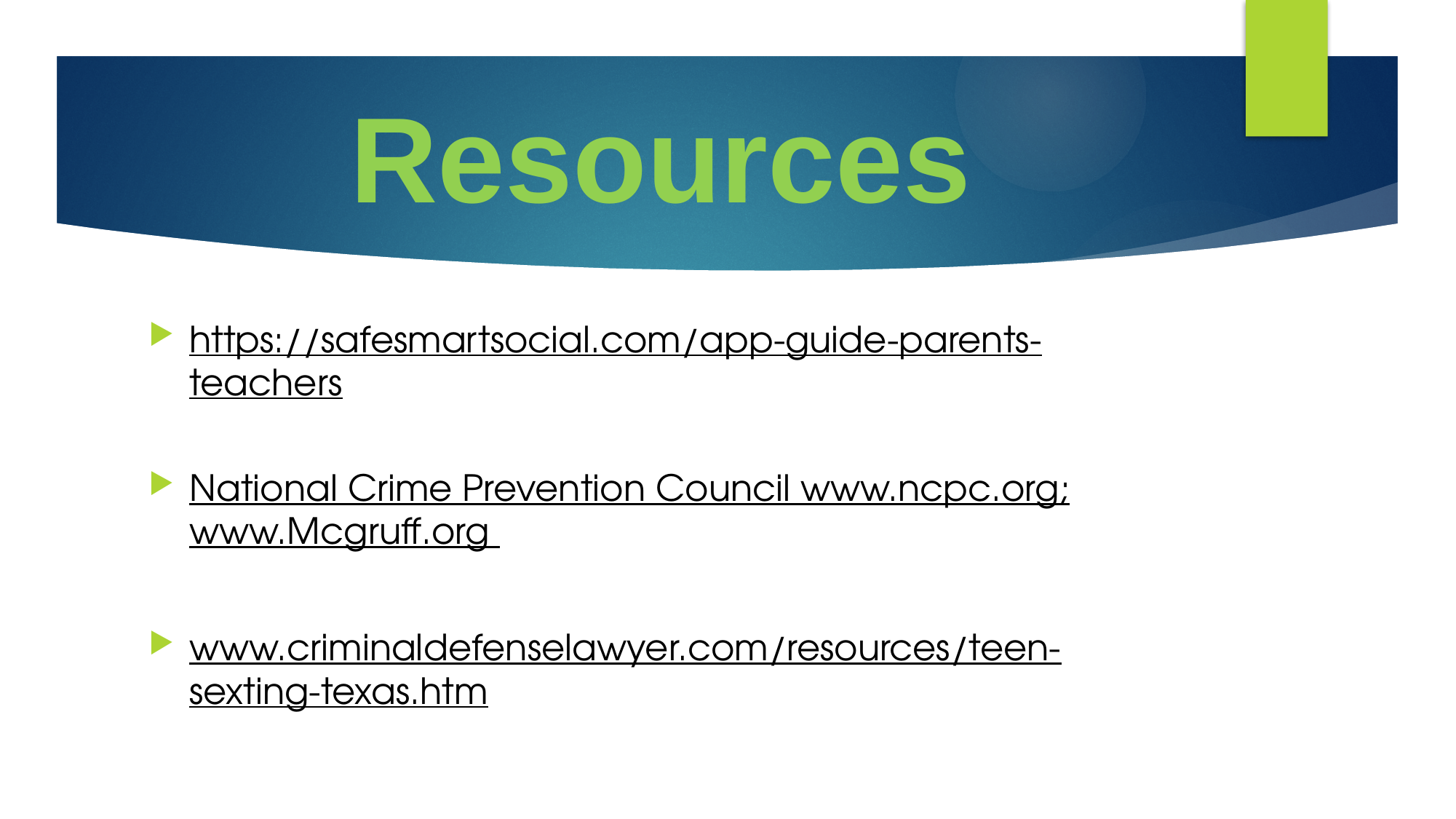

# Resources
https://safesmartsocial.com/app-guide-parents-teachers

National Crime Prevention Council www.ncpc.org; www.Mcgruff.org

www.criminaldefenselawyer.com/resources/teen-sexting-texas.htm